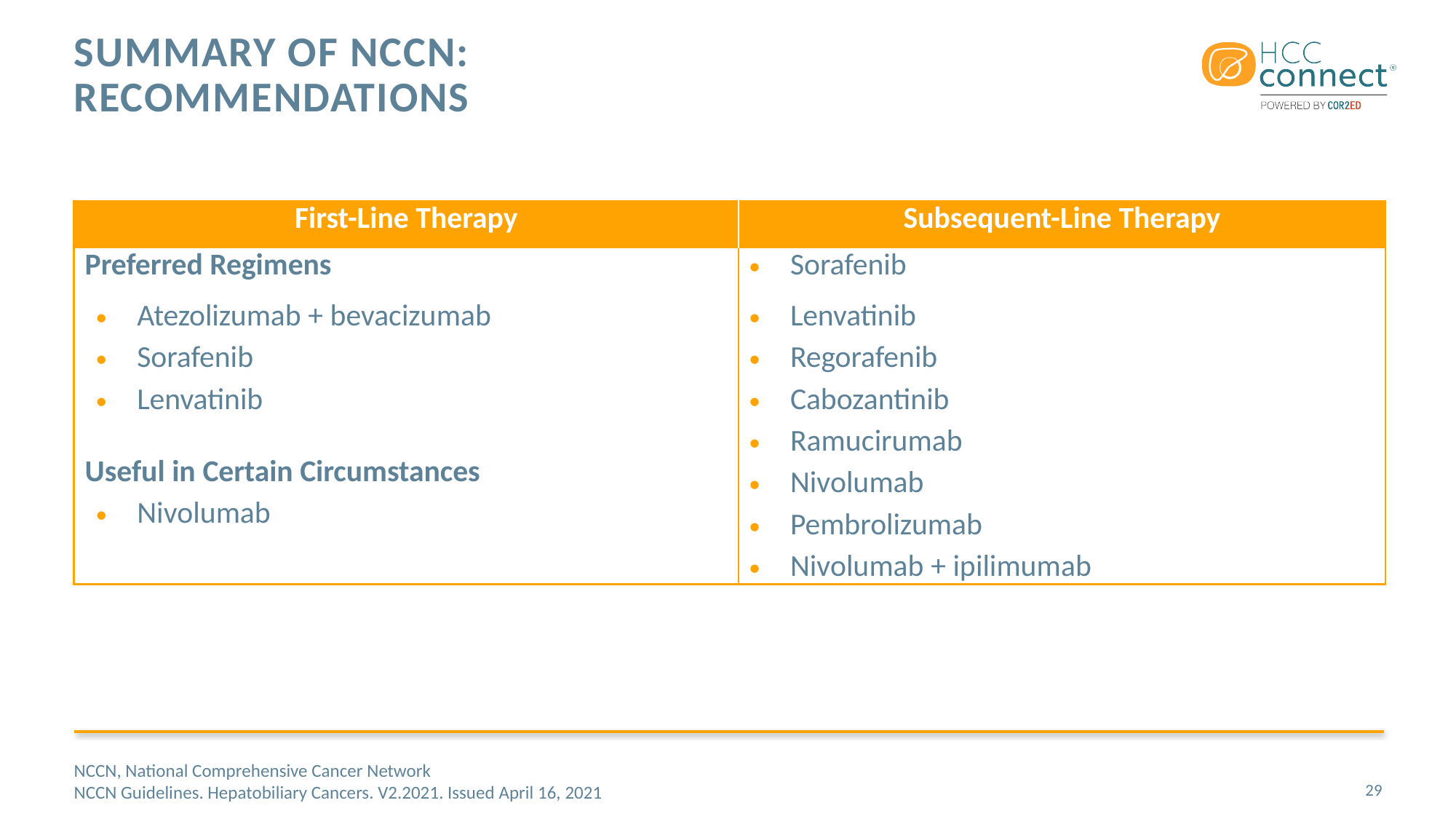

# Summary of NCCN: Recommendations
| First-Line Therapy | Subsequent-Line Therapy |
| --- | --- |
| Preferred Regimens | Sorafenib |
| Atezolizumab + bevacizumab | Lenvatinib |
| Sorafenib | Regorafenib |
| Lenvatinib | Cabozantinib |
|  | Ramucirumab |
| Useful in Certain Circumstances | Nivolumab |
| Nivolumab | Pembrolizumab |
|  | Nivolumab + ipilimumab |
NCCN, National Comprehensive Cancer Network
NCCN Guidelines. Hepatobiliary Cancers. V2.2021. Issued April 16, 2021
29